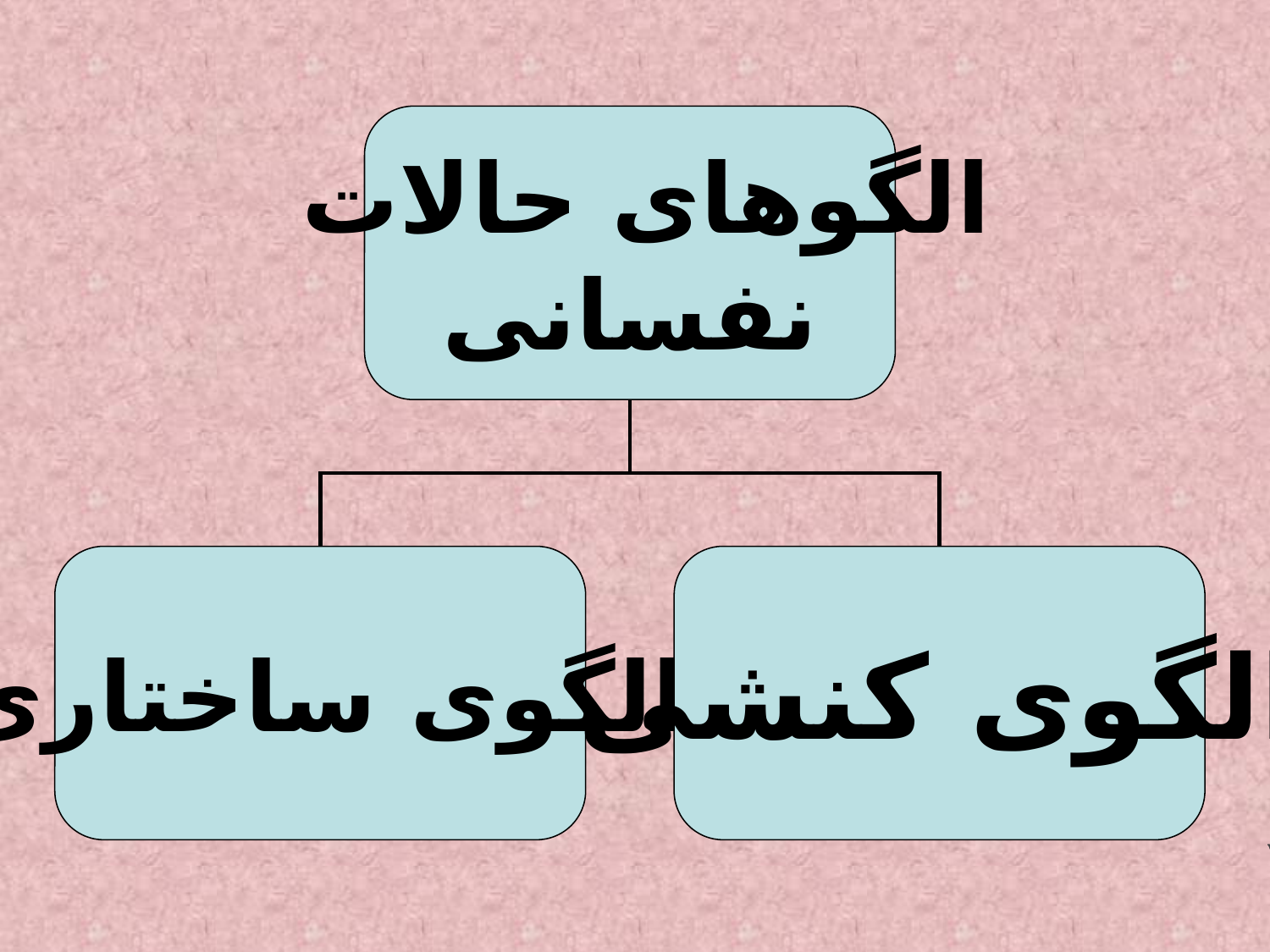

الگوهای حالات
نفسانی
الگوی ساختاری
الگوی کنشی